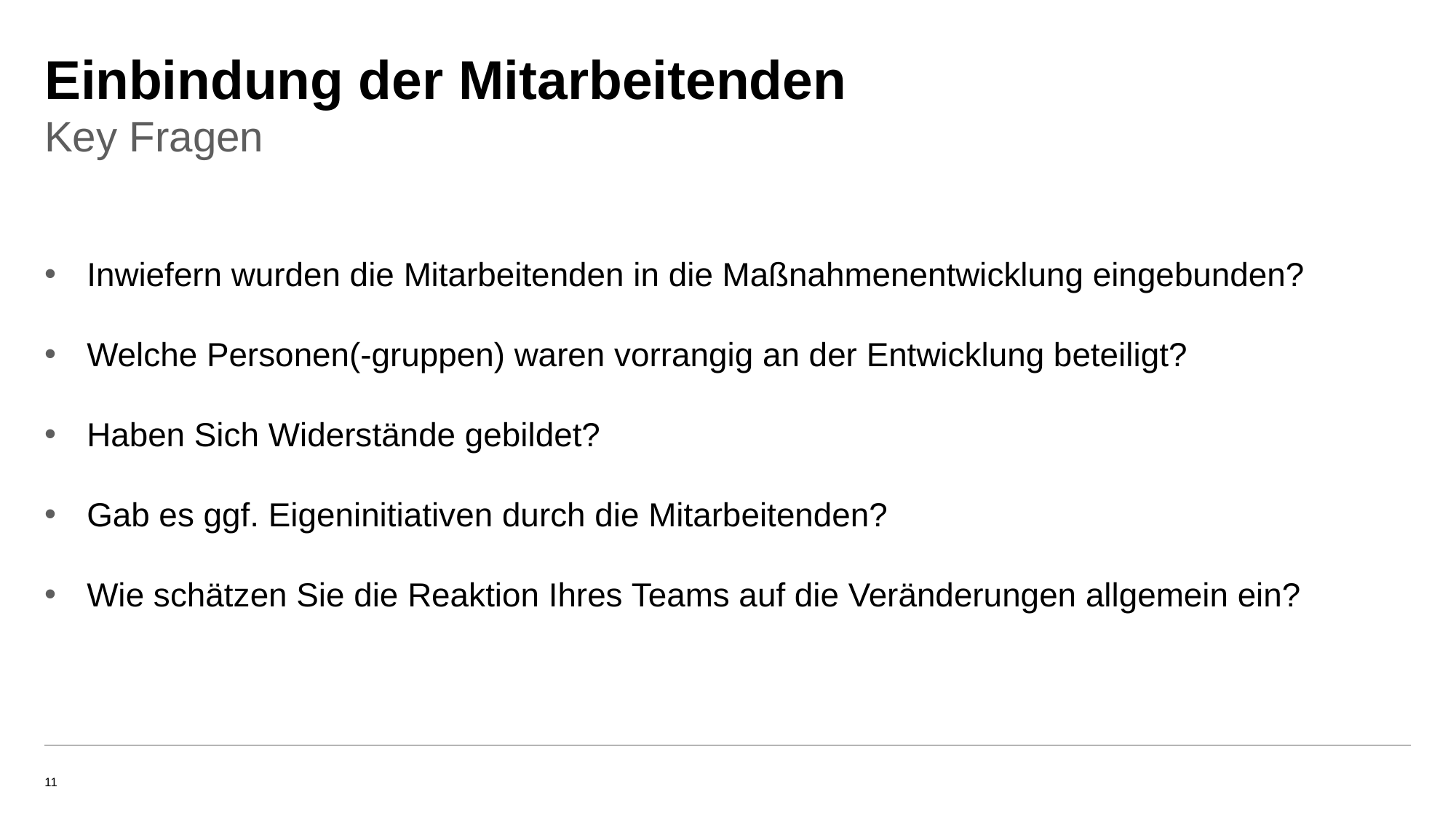

# Einbindung der Mitarbeitenden
Key Fragen
Inwiefern wurden die Mitarbeitenden in die Maßnahmenentwicklung eingebunden?
Welche Personen(-gruppen) waren vorrangig an der Entwicklung beteiligt?
Haben Sich Widerstände gebildet?
Gab es ggf. Eigeninitiativen durch die Mitarbeitenden?
Wie schätzen Sie die Reaktion Ihres Teams auf die Veränderungen allgemein ein?